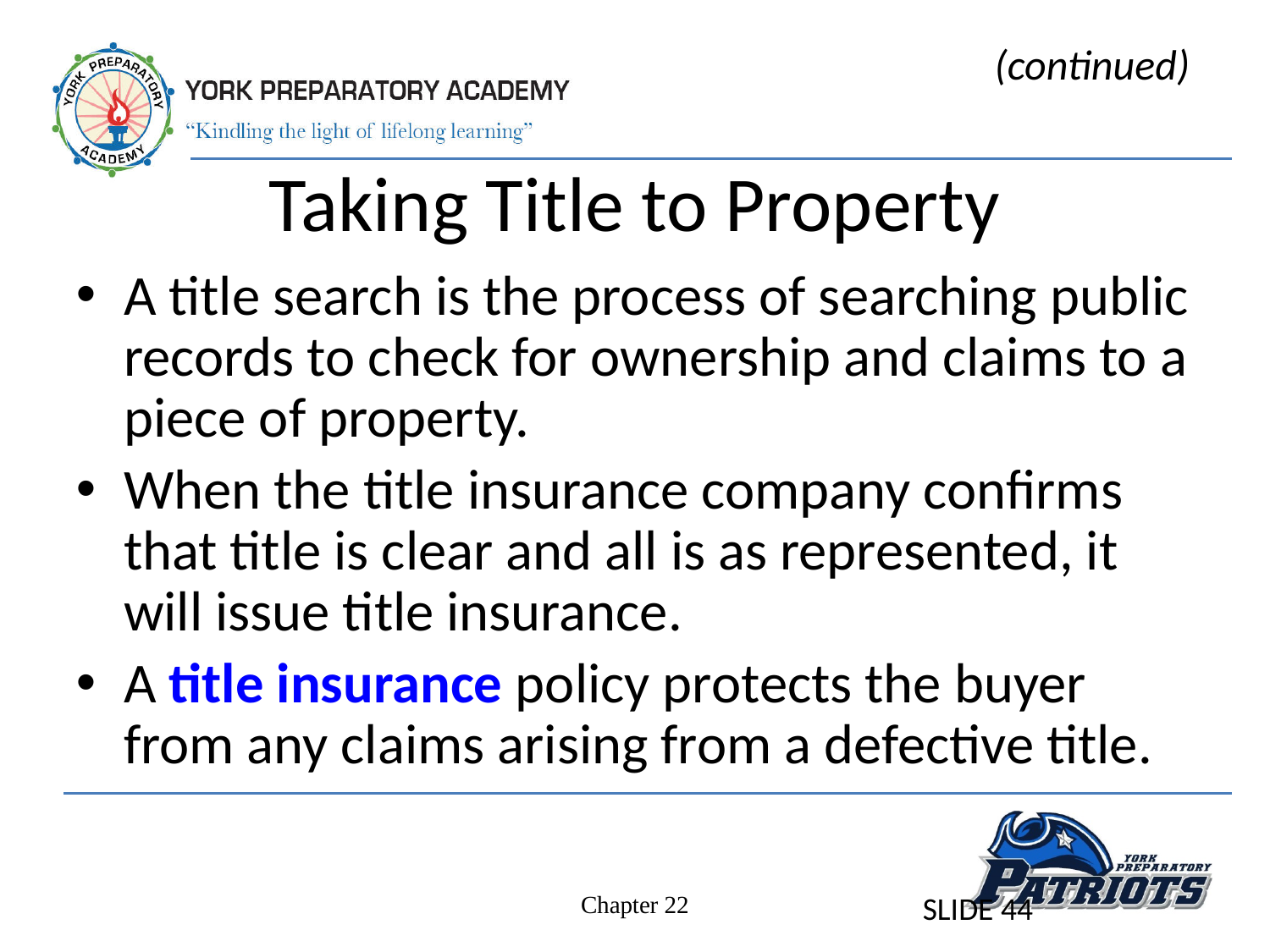

(continued)
# Taking Title to Property
A title search is the process of searching public records to check for ownership and claims to a piece of property.
When the title insurance company confirms that title is clear and all is as represented, it will issue title insurance.
A title insurance policy protects the buyer from any claims arising from a defective title.
SLIDE 44
Chapter 22